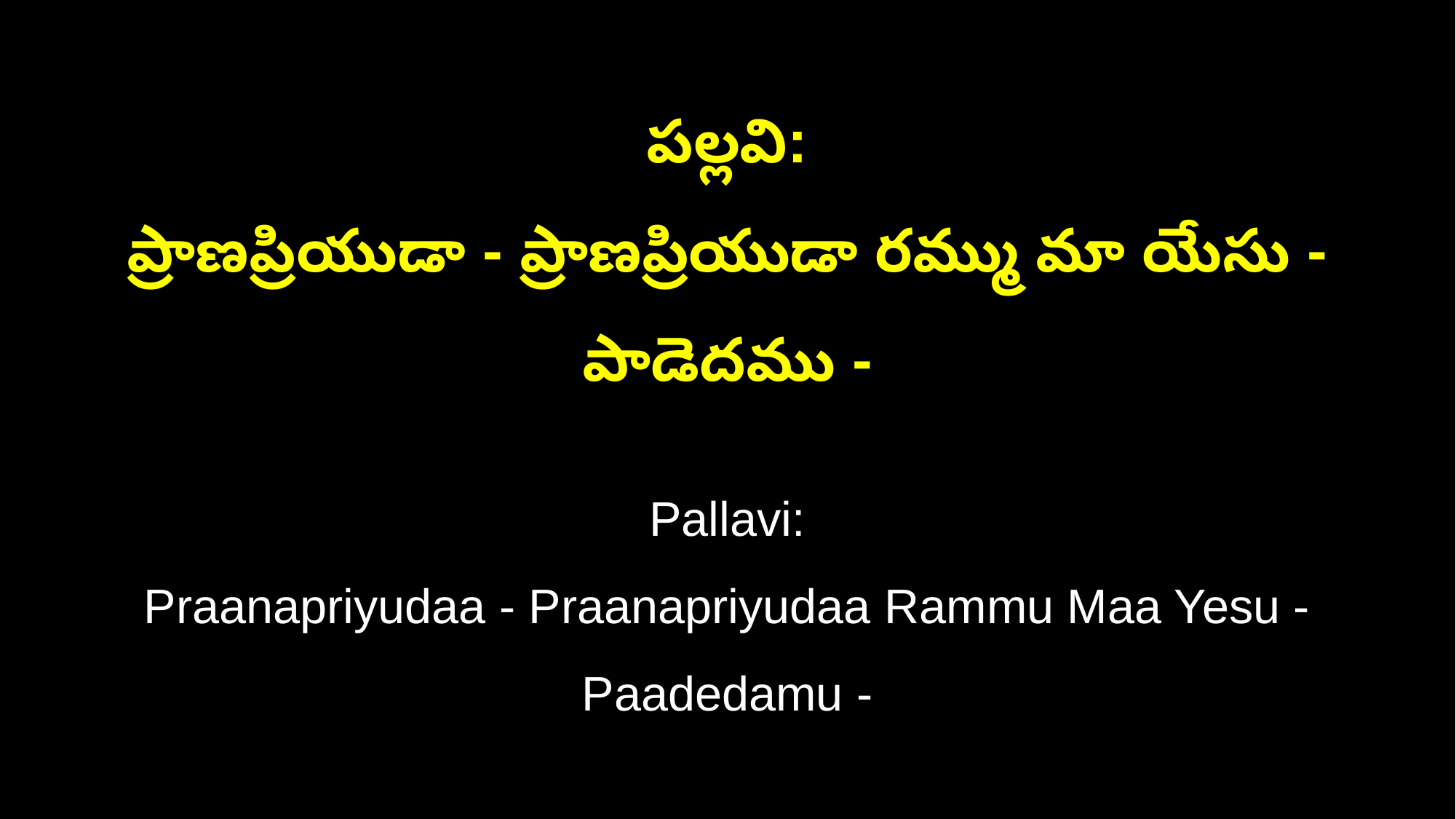

పల్లవి:
ప్రాణప్రియుడా - ప్రాణప్రియుడా రమ్ము మా యేసు - పాడెదము -
Pallavi:
Praanapriyudaa - Praanapriyudaa Rammu Maa Yesu - Paadedamu -